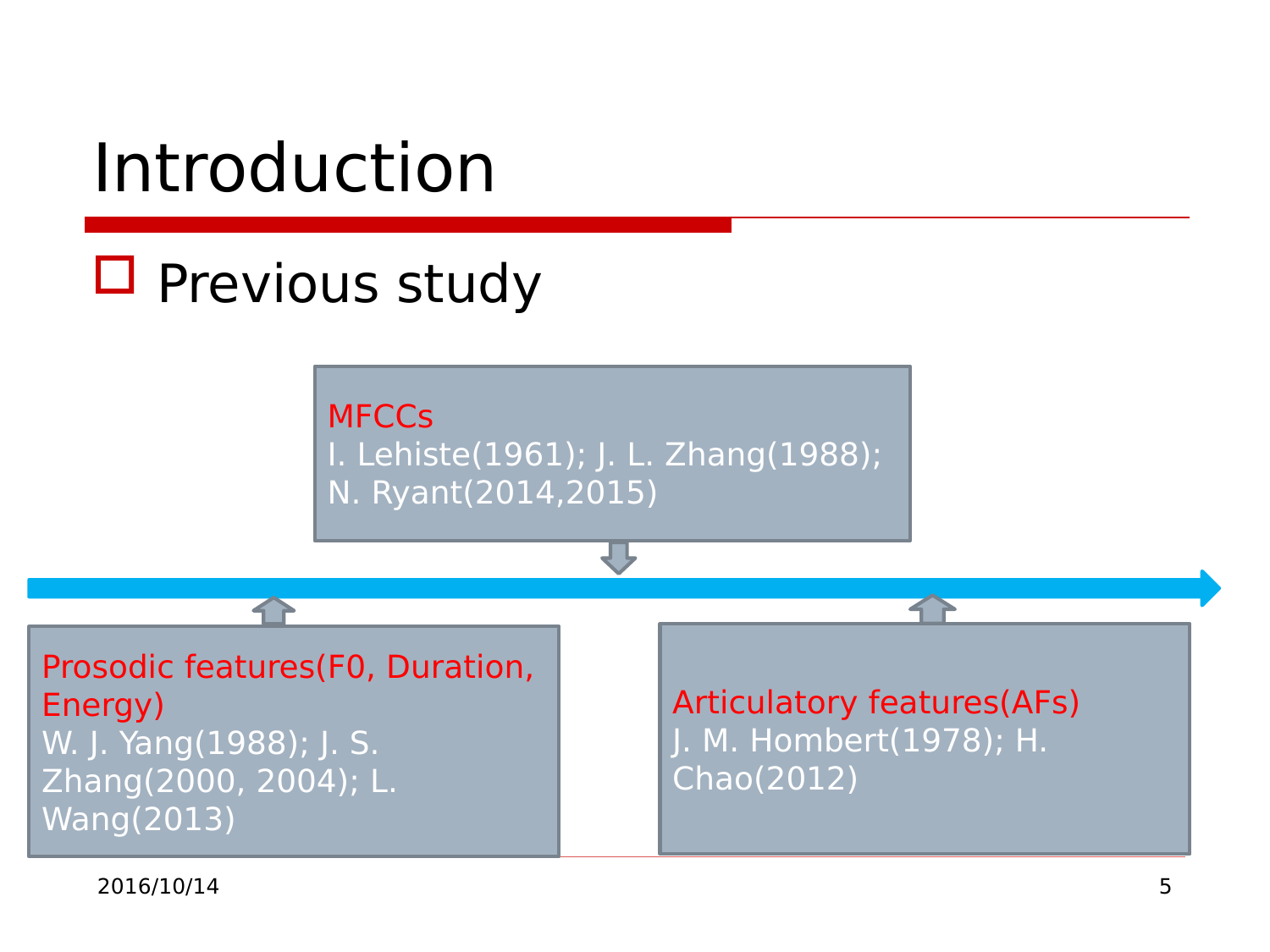

# Introduction
Previous study

MFCCs
I. Lehiste(1961); J. L. Zhang(1988); N. Ryant(2014,2015)

Articulatory features(AFs)
J. M. Hombert(1978); H. Chao(2012)
Prosodic features(F0, Duration, Energy)
W. J. Yang(1988); J. S. Zhang(2000, 2004); L. Wang(2013)
2016/10/14
5